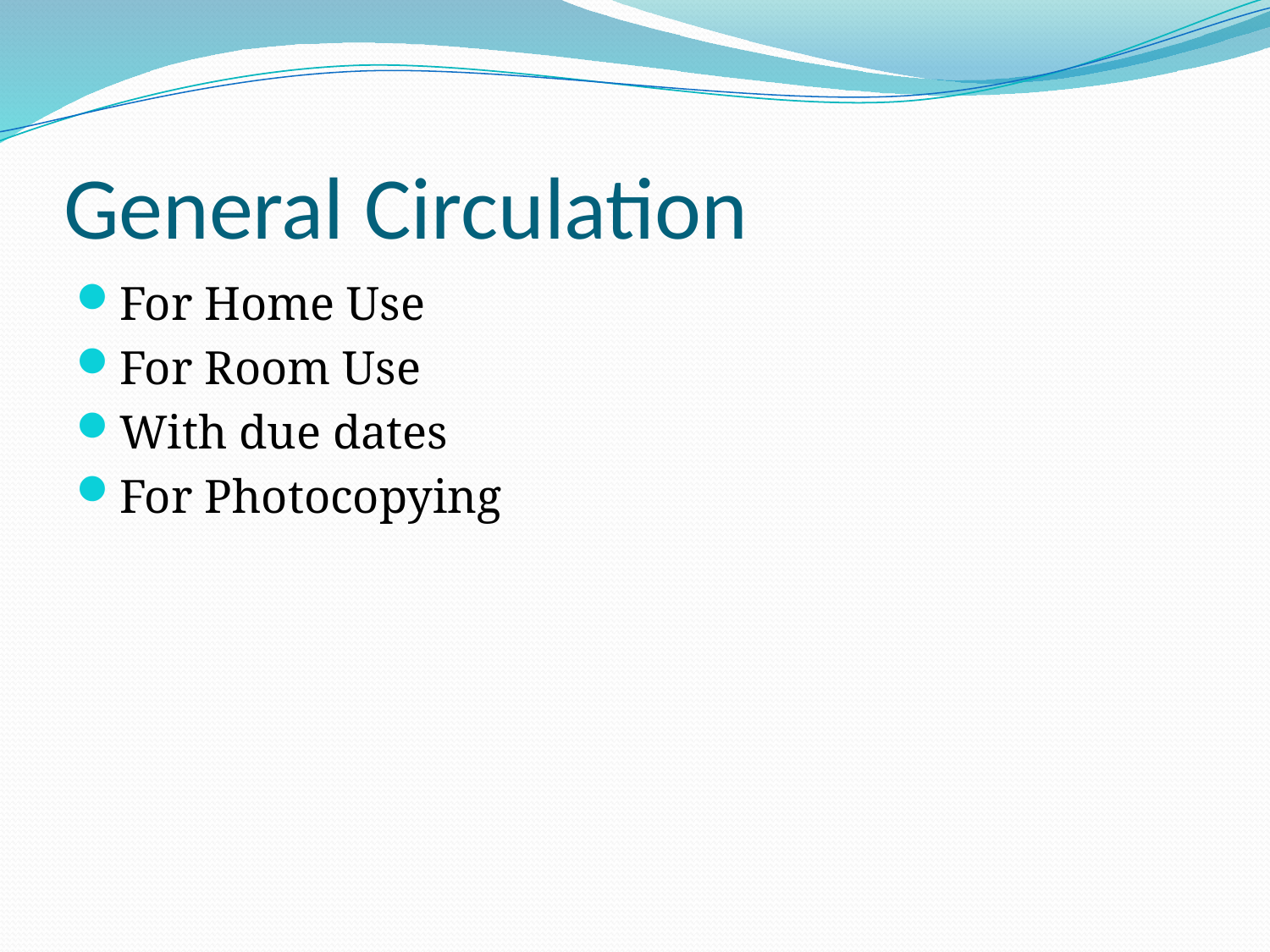

# General Circulation
For Home Use
For Room Use
With due dates
For Photocopying